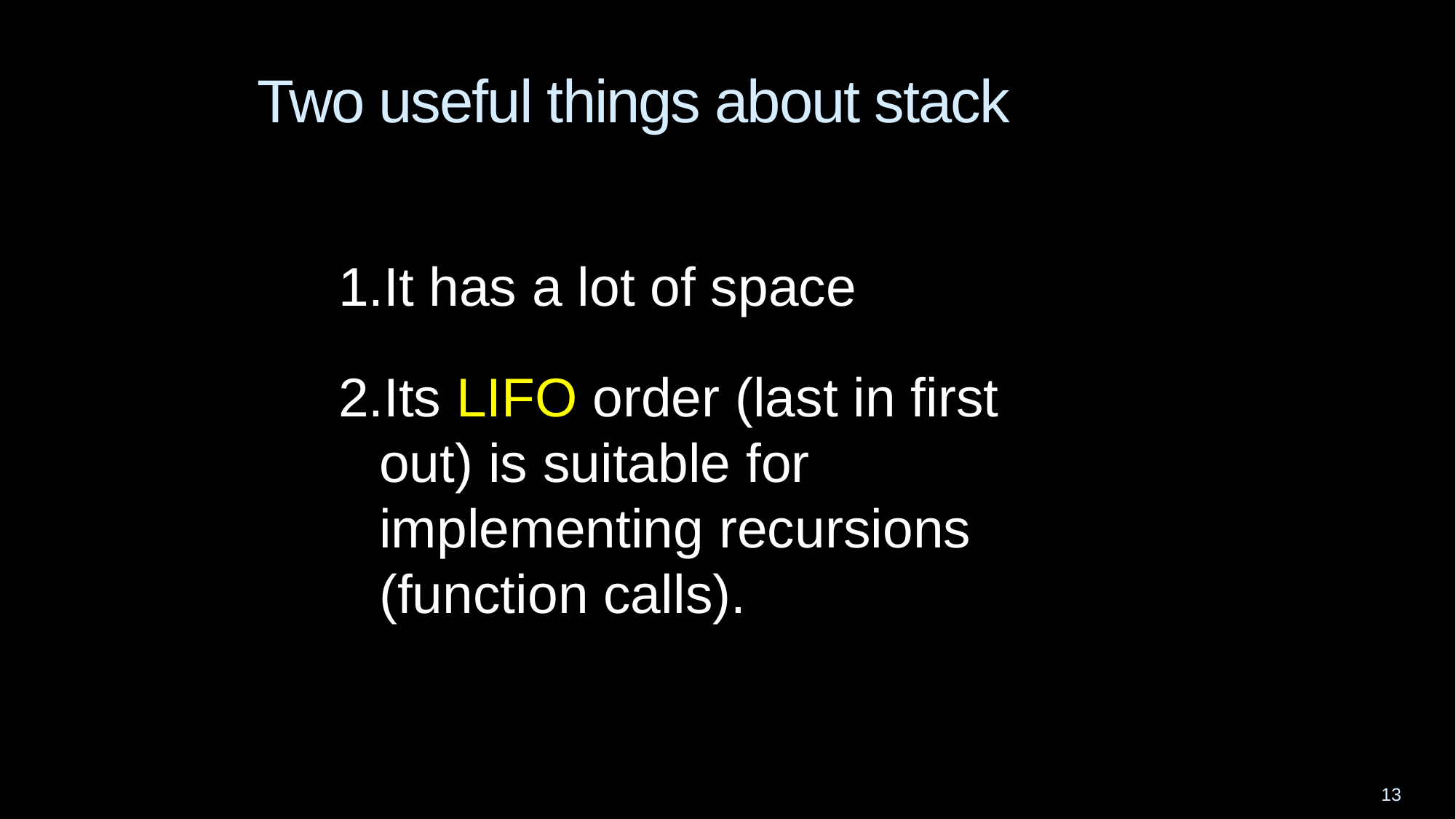

# Two useful things about stack
It has a lot of space
Its LIFO order (last in first out) is suitable for implementing recursions (function calls).
13